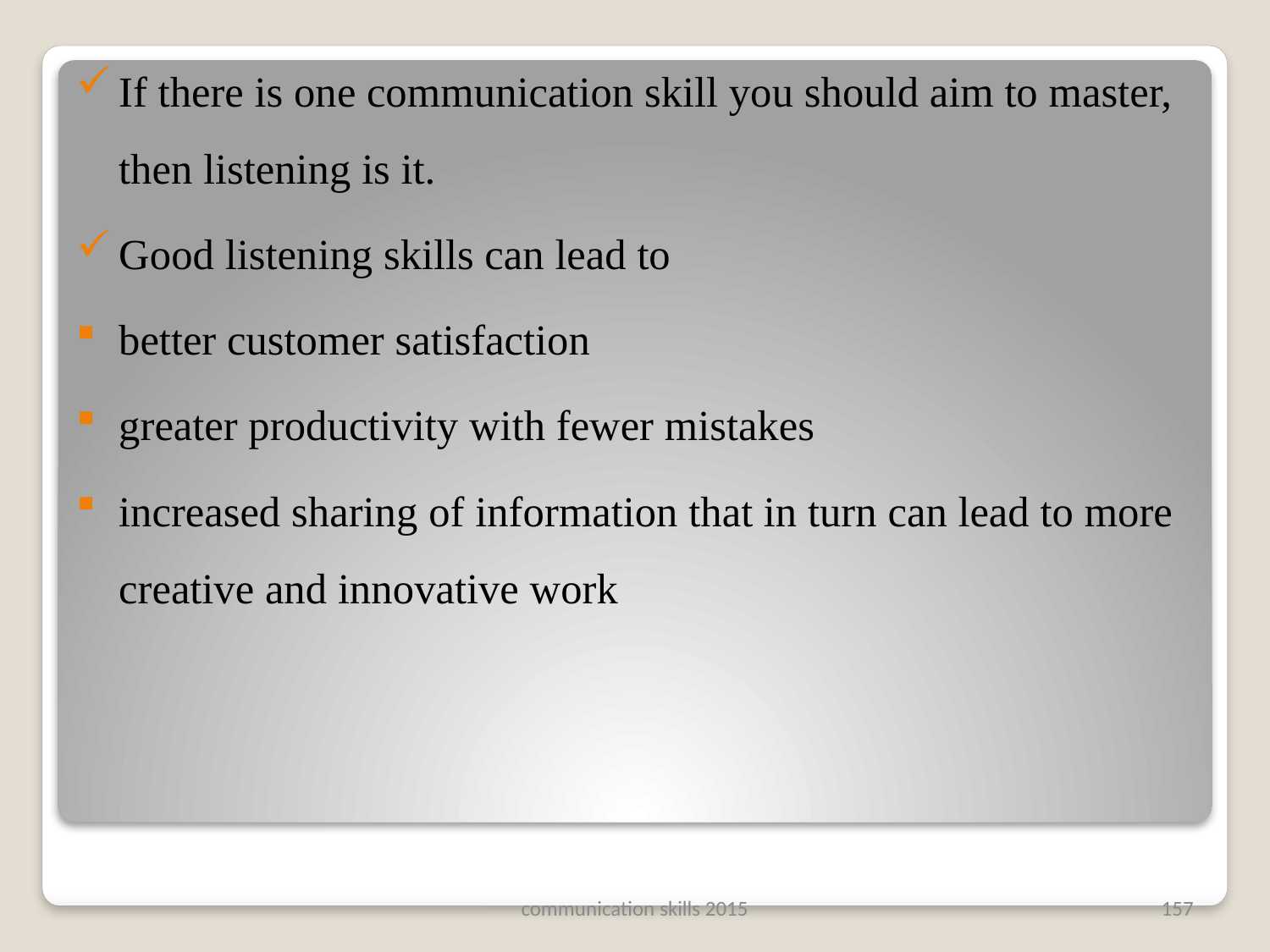

#
If there is one communication skill you should aim to master, then listening is it.
Good listening skills can lead to
better customer satisfaction
greater productivity with fewer mistakes
increased sharing of information that in turn can lead to more creative and innovative work
communication skills 2015
157